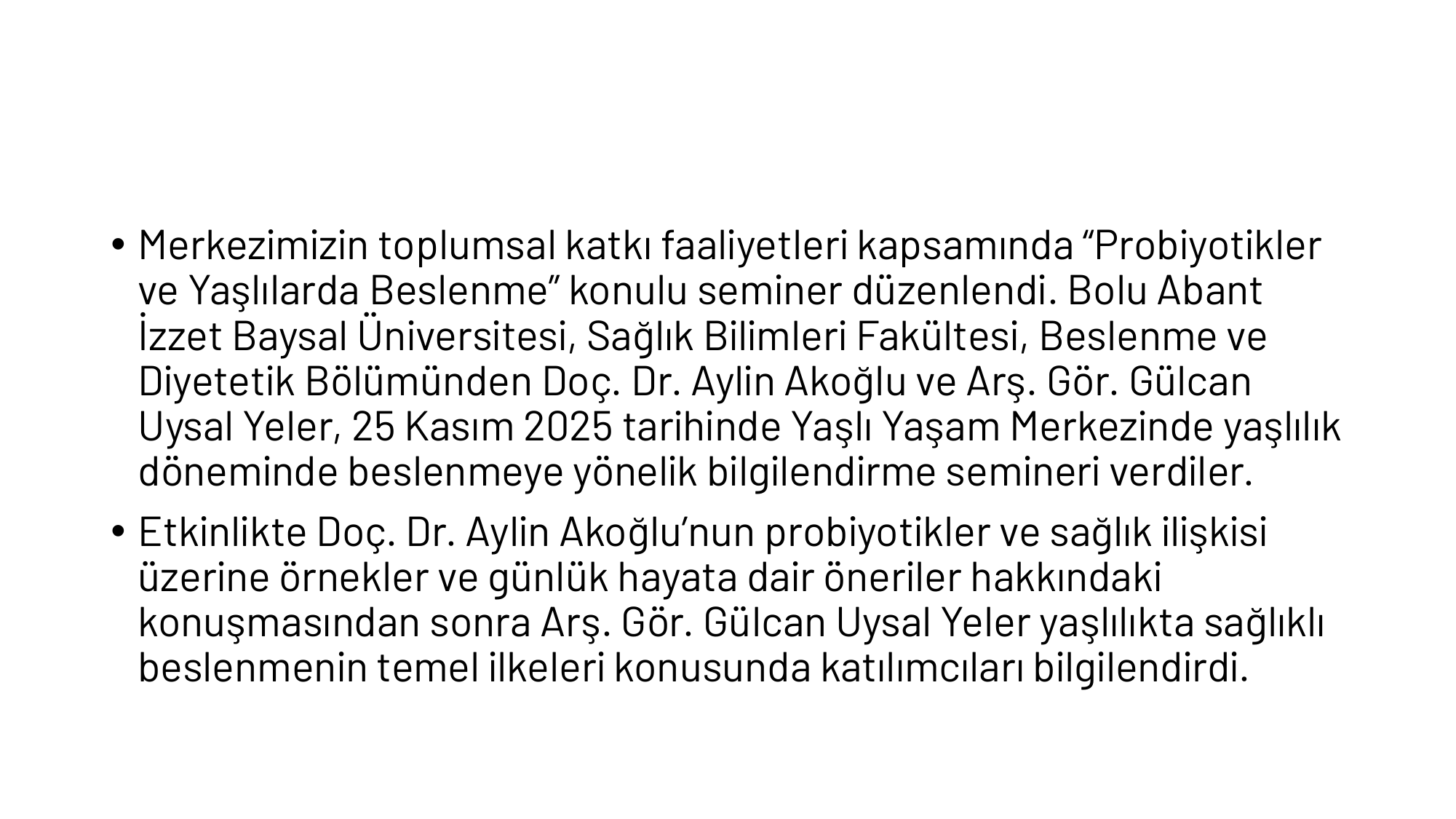

#
Merkezimizin toplumsal katkı faaliyetleri kapsamında “Probiyotikler ve Yaşlılarda Beslenme” konulu seminer düzenlendi. Bolu Abant İzzet Baysal Üniversitesi, Sağlık Bilimleri Fakültesi, Beslenme ve Diyetetik Bölümünden Doç. Dr. Aylin Akoğlu ve Arş. Gör. Gülcan Uysal Yeler, 25 Kasım 2025 tarihinde Yaşlı Yaşam Merkezinde yaşlılık döneminde beslenmeye yönelik bilgilendirme semineri verdiler.
Etkinlikte Doç. Dr. Aylin Akoğlu’nun probiyotikler ve sağlık ilişkisi üzerine örnekler ve günlük hayata dair öneriler hakkındaki konuşmasından sonra Arş. Gör. Gülcan Uysal Yeler yaşlılıkta sağlıklı beslenmenin temel ilkeleri konusunda katılımcıları bilgilendirdi.